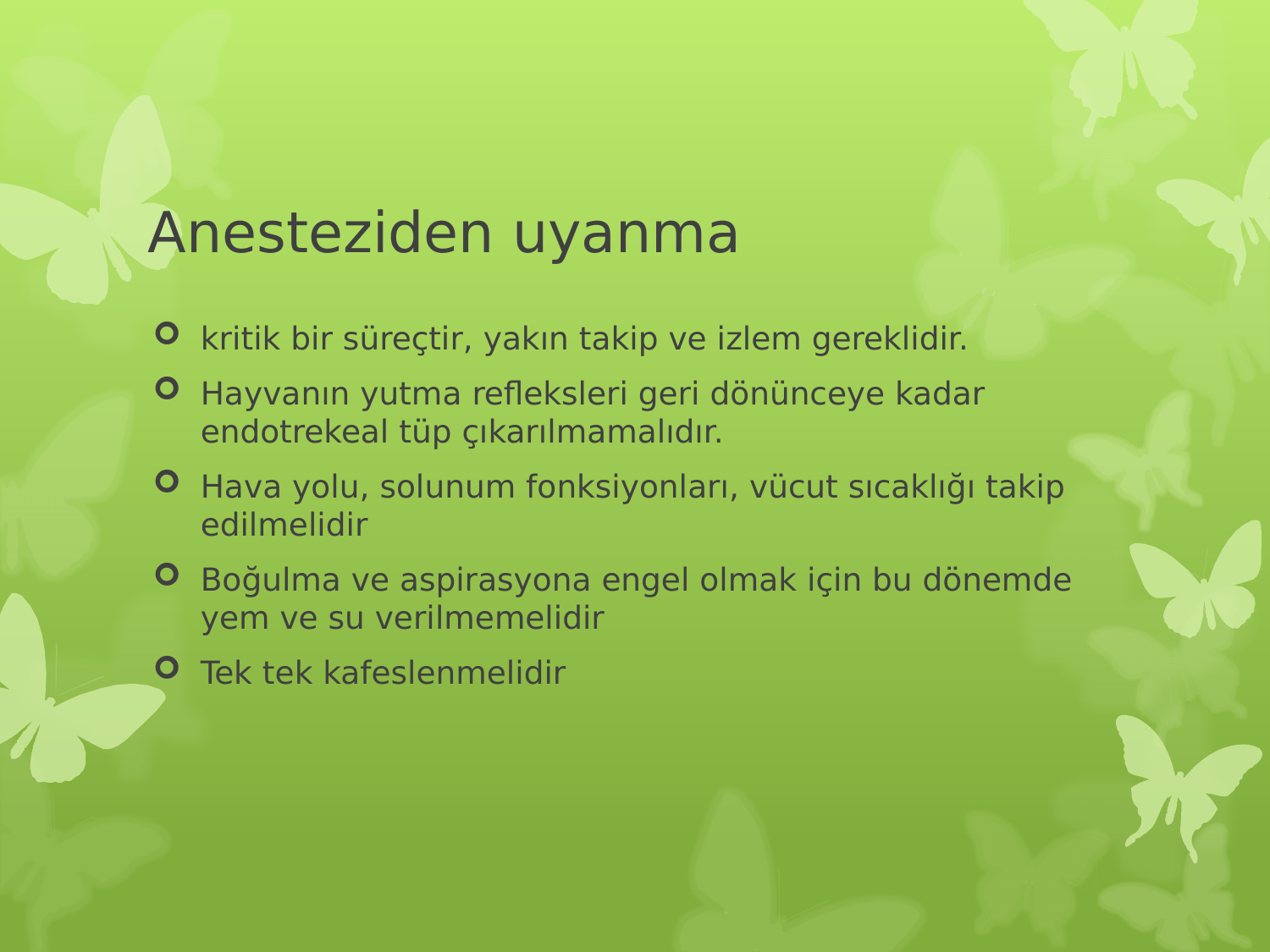

# Anesteziden uyanma
kritik bir süreçtir, yakın takip ve izlem gereklidir.
Hayvanın yutma refleksleri geri dönünceye kadar endotrekeal tüp çıkarılmamalıdır.
Hava yolu, solunum fonksiyonları, vücut sıcaklığı takip edilmelidir
Boğulma ve aspirasyona engel olmak için bu dönemde yem ve su verilmemelidir
Tek tek kafeslenmelidir